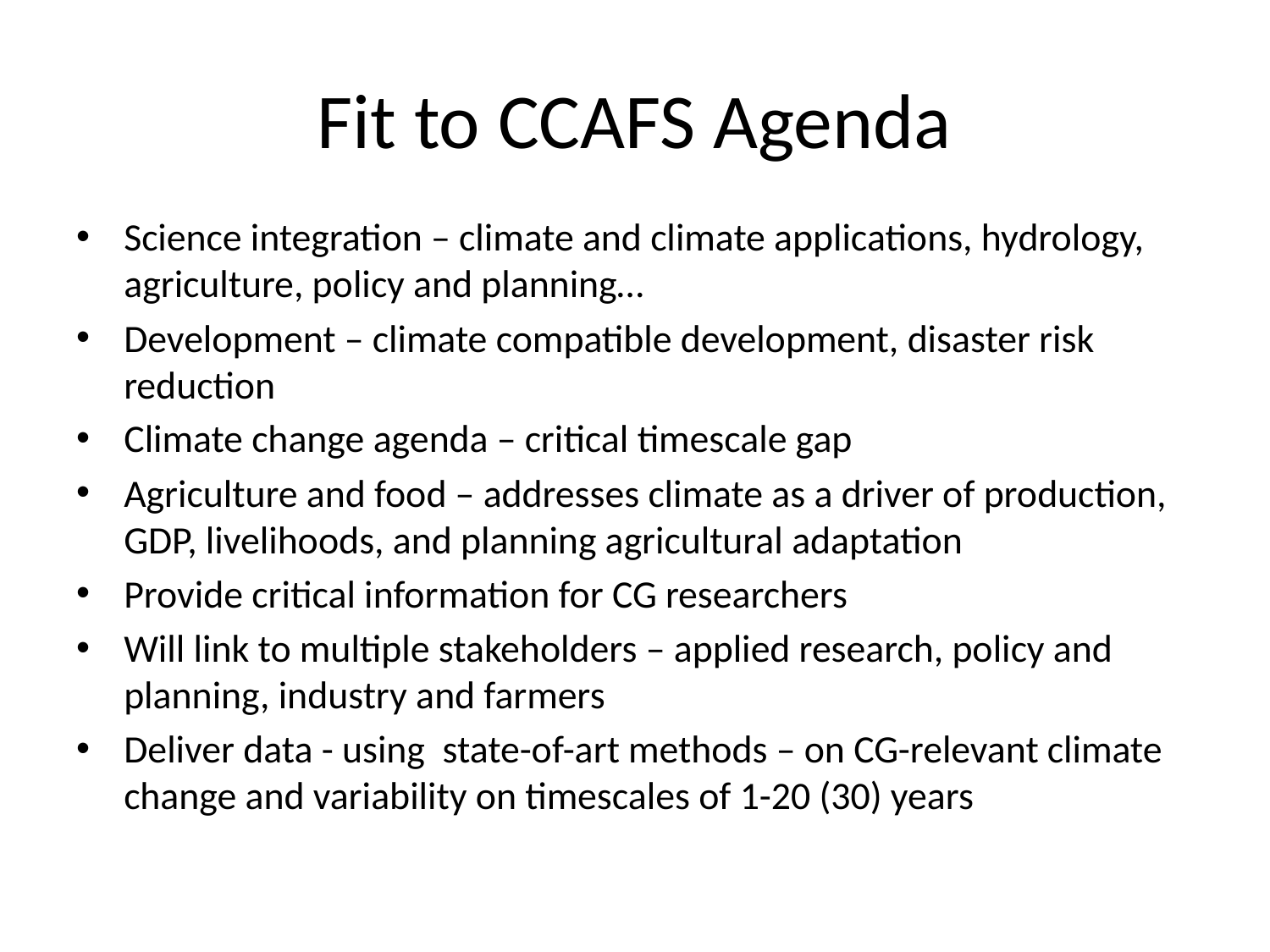

# Fit to CCAFS Agenda
Science integration – climate and climate applications, hydrology, agriculture, policy and planning…
Development – climate compatible development, disaster risk reduction
Climate change agenda – critical timescale gap
Agriculture and food – addresses climate as a driver of production, GDP, livelihoods, and planning agricultural adaptation
Provide critical information for CG researchers
Will link to multiple stakeholders – applied research, policy and planning, industry and farmers
Deliver data - using  state-of-art methods – on CG-relevant climate change and variability on timescales of 1-20 (30) years